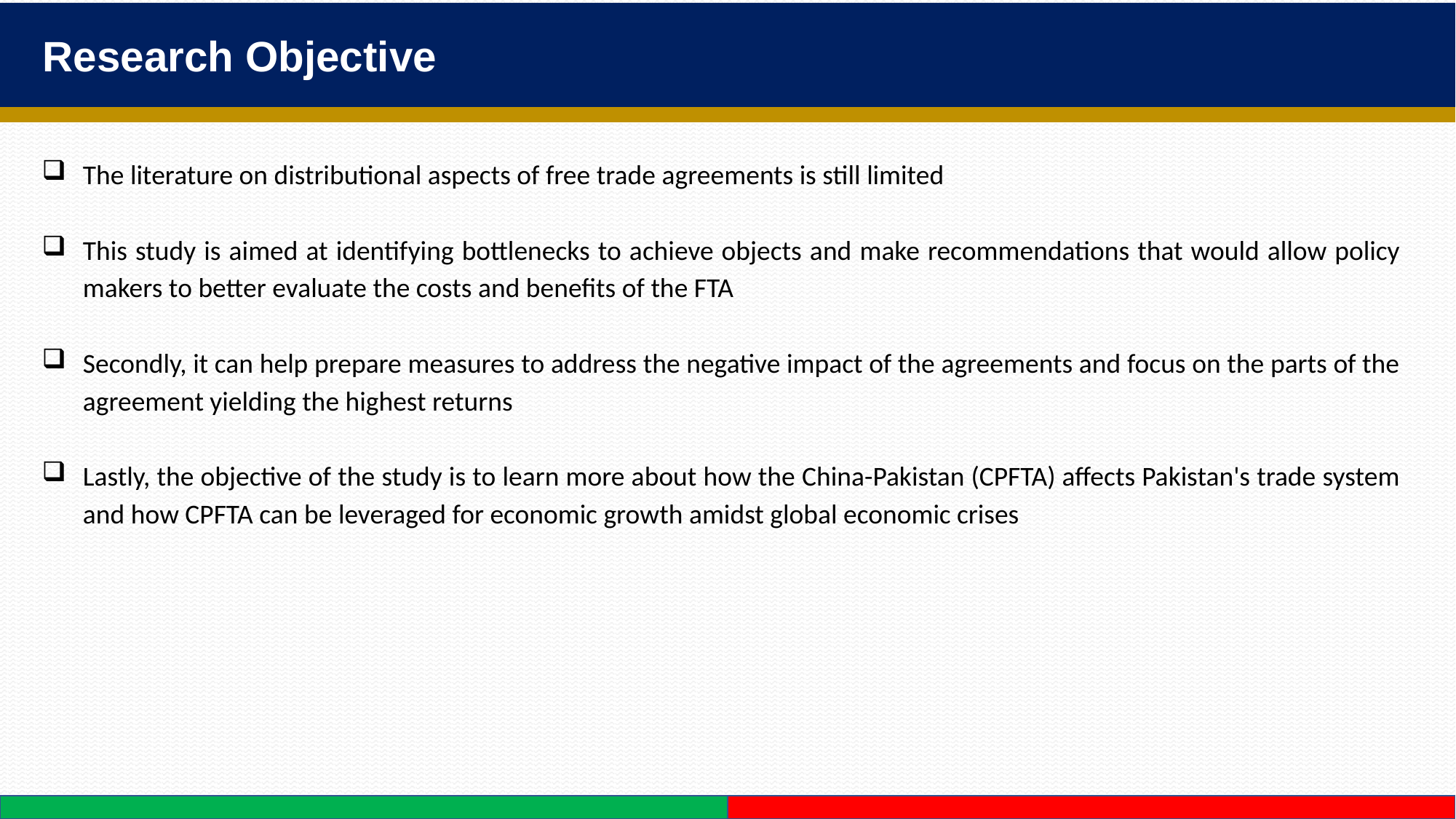

Research Objective
The literature on distributional aspects of free trade agreements is still limited

This study is aimed at identifying bottlenecks to achieve objects and make recommendations that would allow policy makers to better evaluate the costs and benefits of the FTA

Secondly, it can help prepare measures to address the negative impact of the agreements and focus on the parts of the agreement yielding the highest returns

Lastly, the objective of the study is to learn more about how the China-Pakistan (CPFTA) affects Pakistan's trade system and how CPFTA can be leveraged for economic growth amidst global economic crises